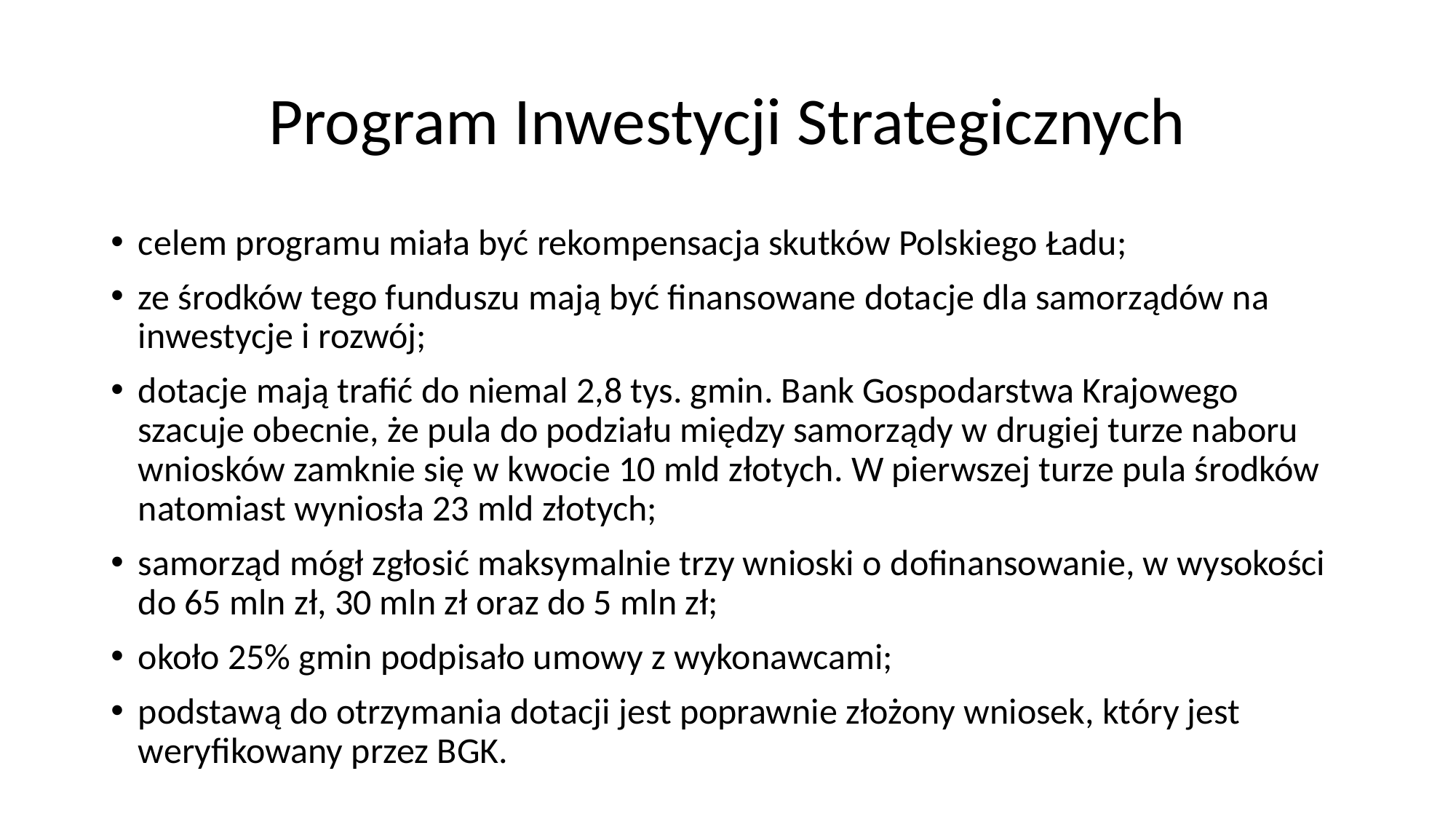

# Program Inwestycji Strategicznych
celem programu miała być rekompensacja skutków Polskiego Ładu;
ze środków tego funduszu mają być finansowane dotacje dla samorządów na inwestycje i rozwój;
dotacje mają trafić do niemal 2,8 tys. gmin. Bank Gospodarstwa Krajowego szacuje obecnie, że pula do podziału między samorządy w drugiej turze naboru wniosków zamknie się w kwocie 10 mld złotych. W pierwszej turze pula środków natomiast wyniosła 23 mld złotych;
samorząd mógł zgłosić maksymalnie trzy wnioski o dofinansowanie, w wysokości do 65 mln zł, 30 mln zł oraz do 5 mln zł;
około 25% gmin podpisało umowy z wykonawcami;
podstawą do otrzymania dotacji jest poprawnie złożony wniosek, który jest weryfikowany przez BGK.